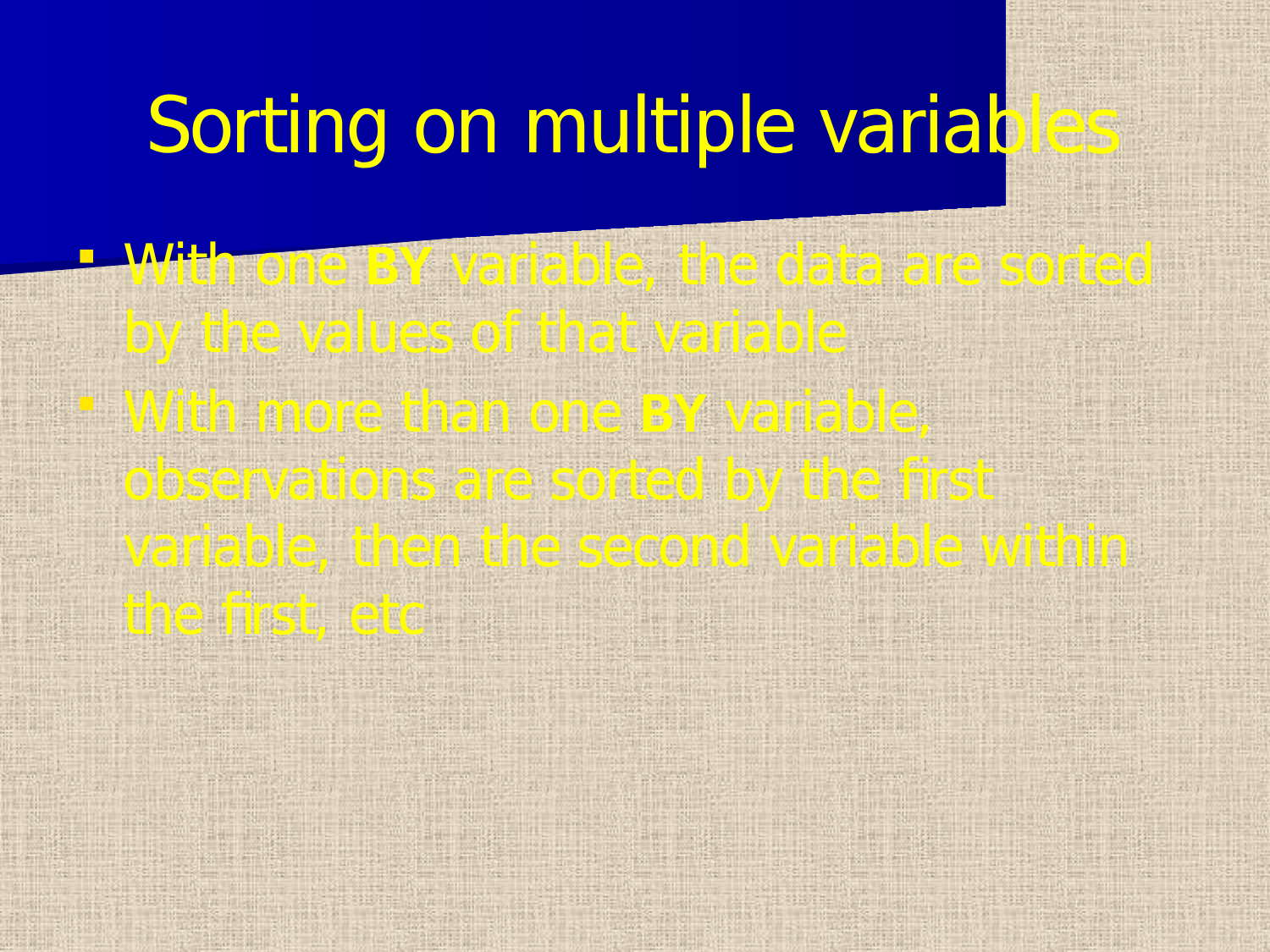

Sorting on multiple variables
With one BY variable, the data are sorted by the values of that variable
With more than one BY variable, observations are sorted by the first variable, then the second variable within the first, etc